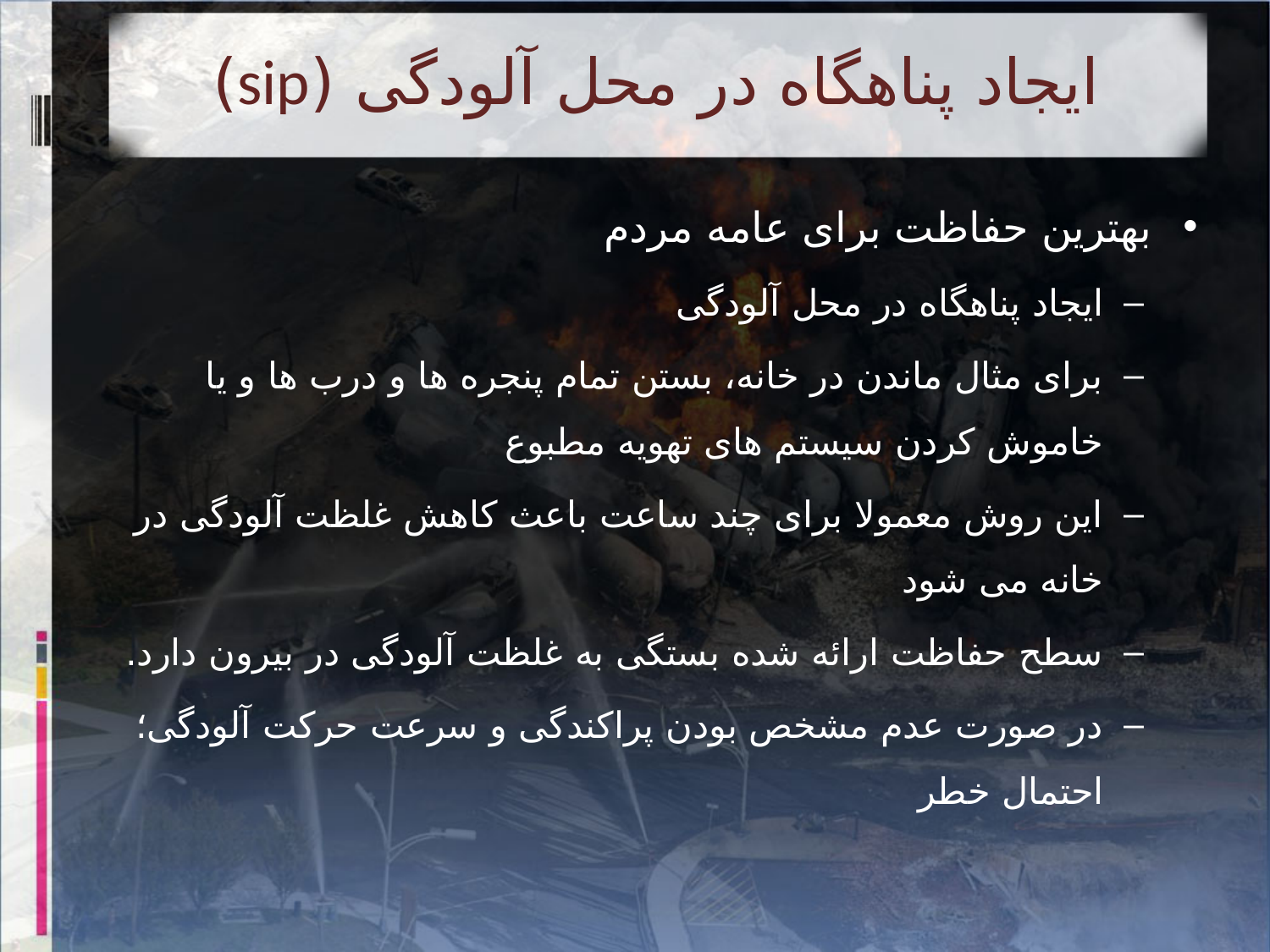

# ایجاد پناهگاه در محل آلودگی (sip)
بهترین حفاظت برای عامه مردم
ایجاد پناهگاه در محل آلودگی
برای مثال ماندن در خانه، بستن تمام پنجره ها و درب ها و یا خاموش کردن سیستم های تهویه مطبوع
این روش معمولا برای چند ساعت باعث کاهش غلظت آلودگی در خانه می شود
سطح حفاظت ارائه شده بستگی به غلظت آلودگی در بیرون دارد.
در صورت عدم مشخص بودن پراکندگی و سرعت حرکت آلودگی؛ احتمال خطر